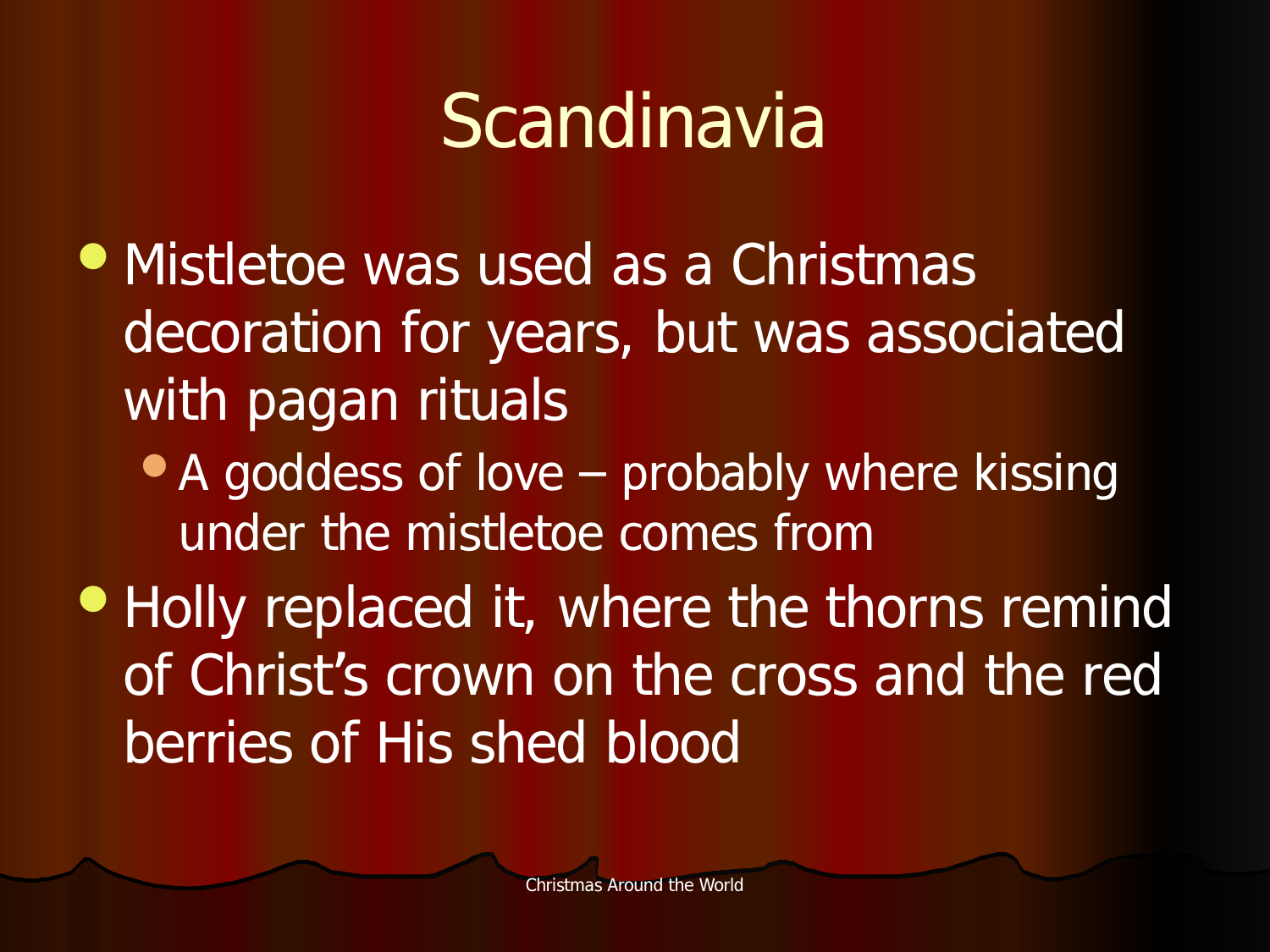

# Scandinavia
Mistletoe was used as a Christmas decoration for years, but was associated with pagan rituals
A goddess of love – probably where kissing under the mistletoe comes from
Holly replaced it, where the thorns remind of Christ’s crown on the cross and the red berries of His shed blood
Christmas Around the World